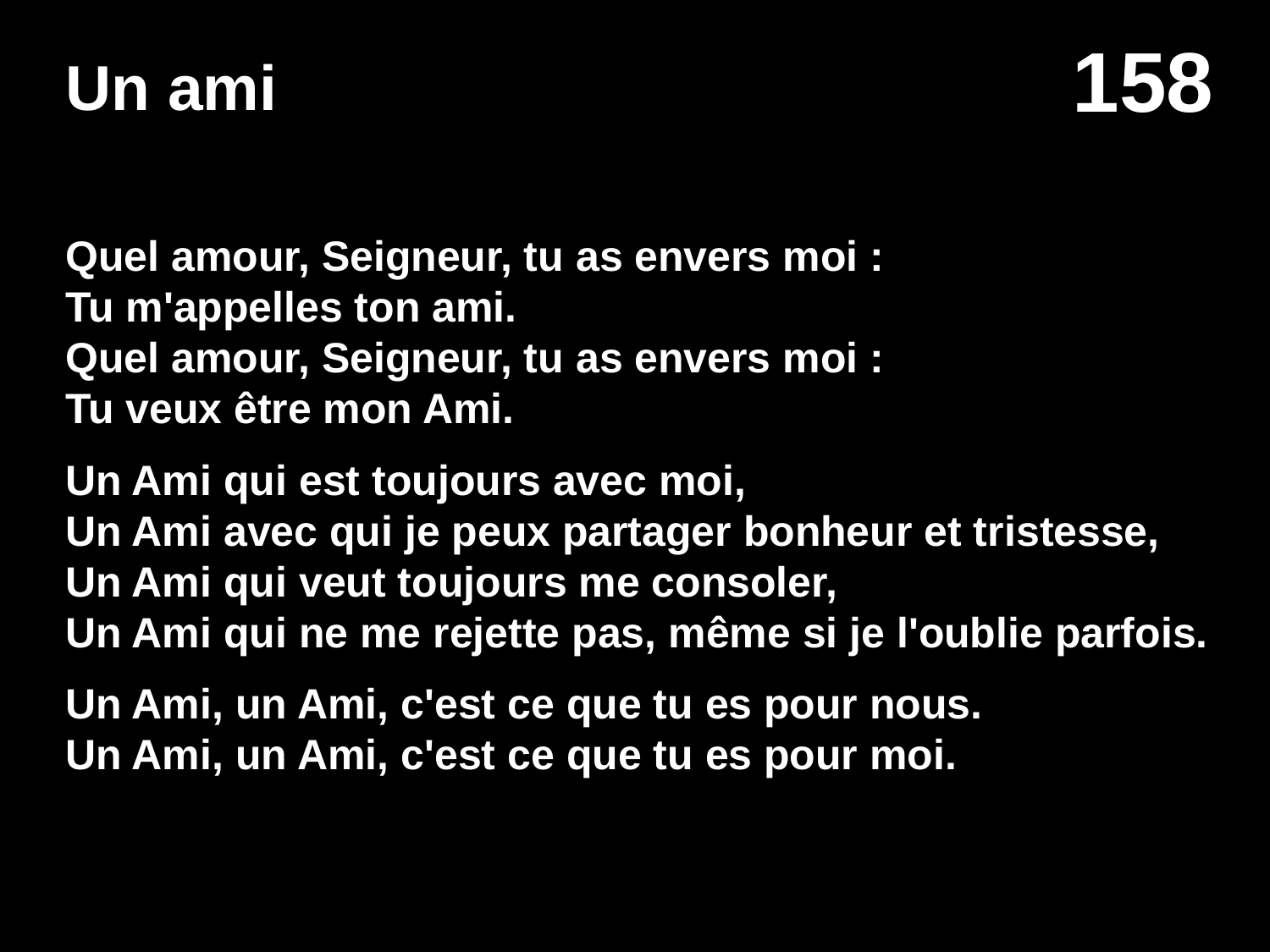

# Un ami
Quel amour, Seigneur, tu as envers moi :
Tu m'appelles ton ami.
Quel amour, Seigneur, tu as envers moi :
Tu veux être mon Ami.
Un Ami qui est toujours avec moi,
Un Ami avec qui je peux partager bonheur et tristesse,
Un Ami qui veut toujours me consoler,
Un Ami qui ne me rejette pas, même si je l'oublie parfois.
Un Ami, un Ami, c'est ce que tu es pour nous.
Un Ami, un Ami, c'est ce que tu es pour moi.